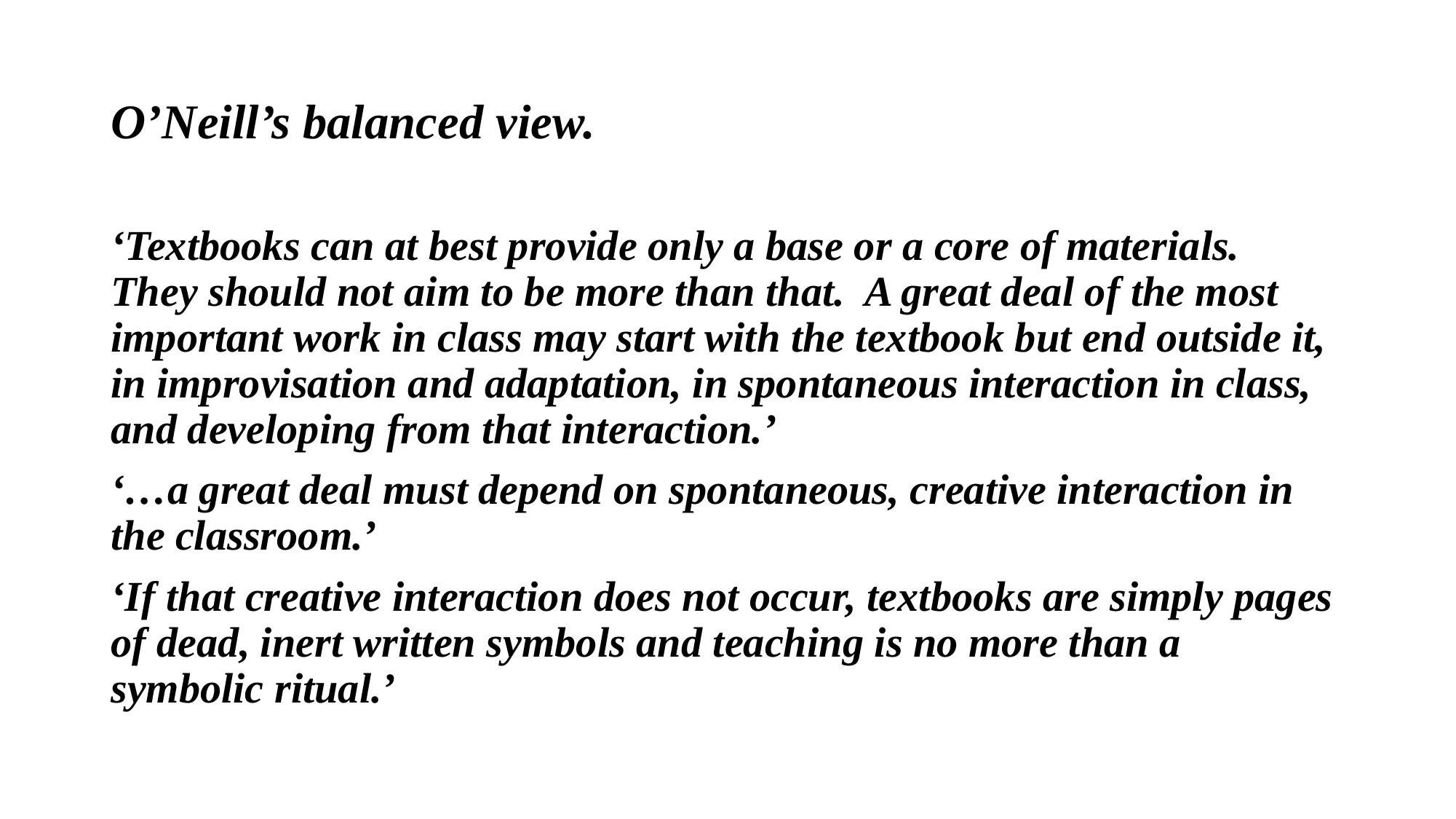

# O’Neill’s balanced view.
‘Textbooks can at best provide only a base or a core of materials.  They should not aim to be more than that.  A great deal of the most important work in class may start with the textbook but end outside it, in improvisation and adaptation, in spontaneous interaction in class, and developing from that interaction.’
‘…a great deal must depend on spontaneous, creative interaction in the classroom.’
‘If that creative interaction does not occur, textbooks are simply pages of dead, inert written symbols and teaching is no more than a symbolic ritual.’